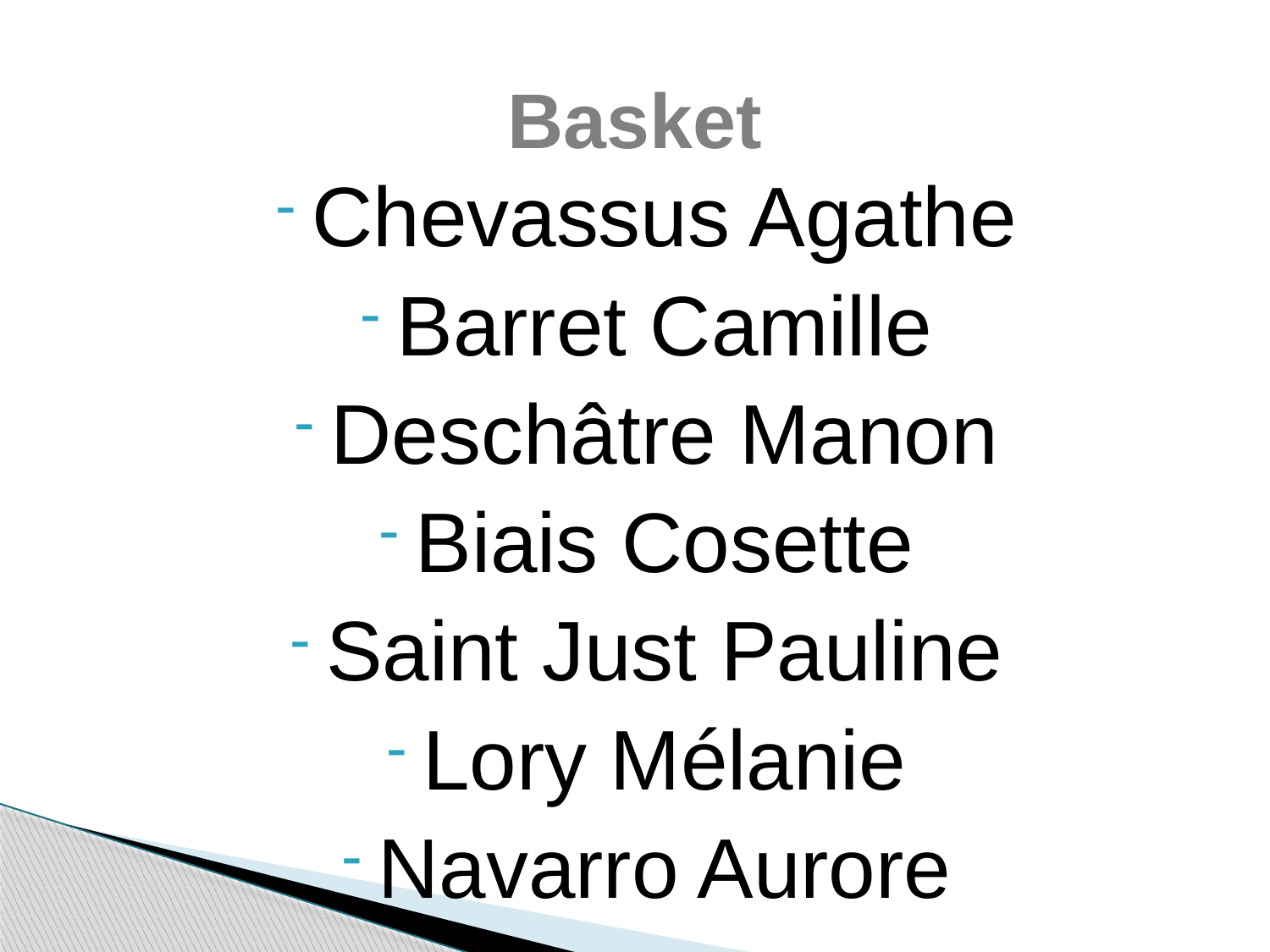

# Basket
Chevassus Agathe
Barret Camille
Deschâtre Manon
Biais Cosette
Saint Just Pauline
Lory Mélanie
Navarro Aurore